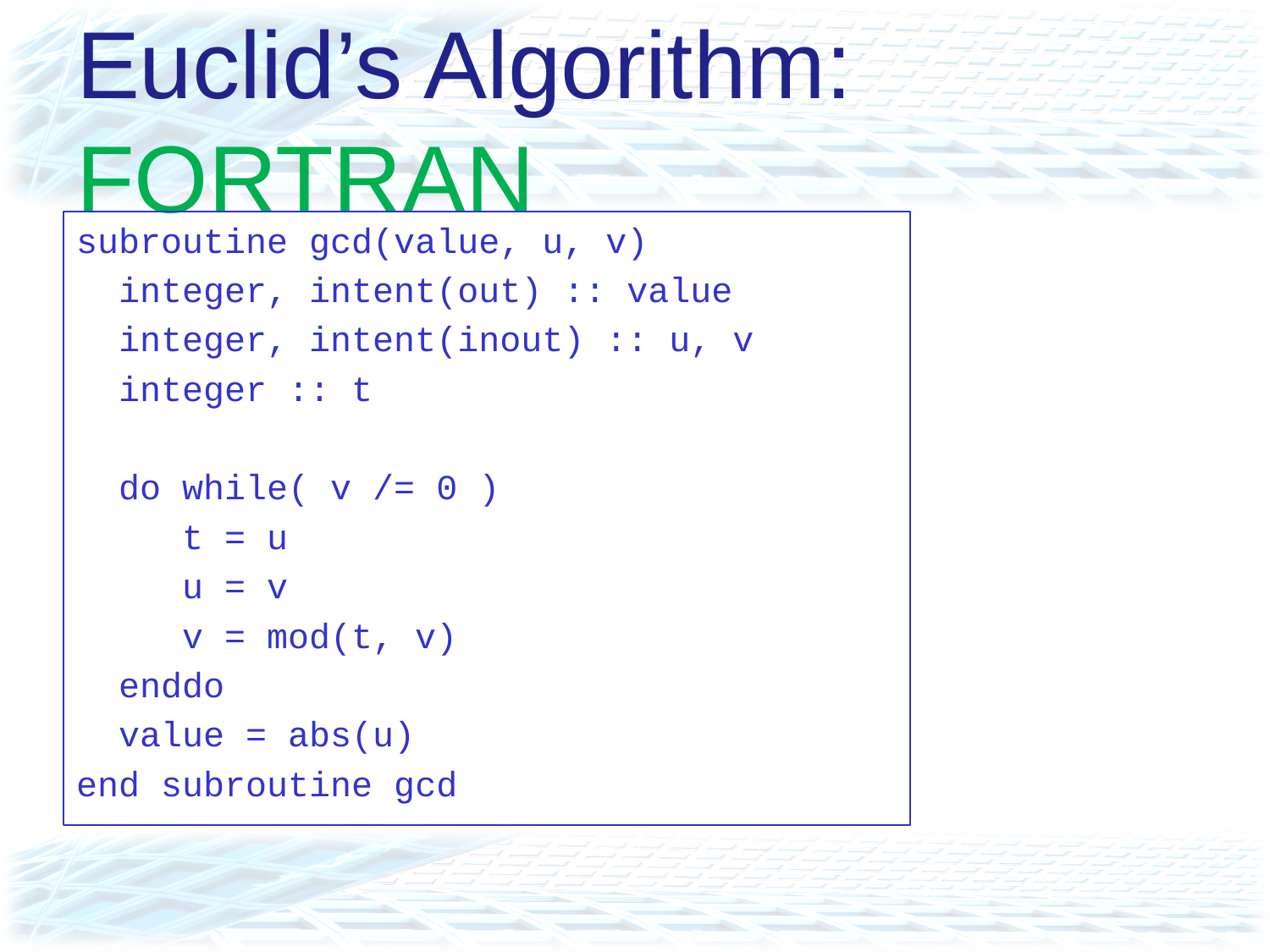

# Euclid’s Algorithm: FORTRAN
subroutine gcd(value, u, v)
  integer, intent(out) :: value
  integer, intent(inout) :: u, v
  integer :: t

  do while( v /= 0 )
     t = u
     u = v
     v = mod(t, v)
  enddo
  value = abs(u)
end subroutine gcd